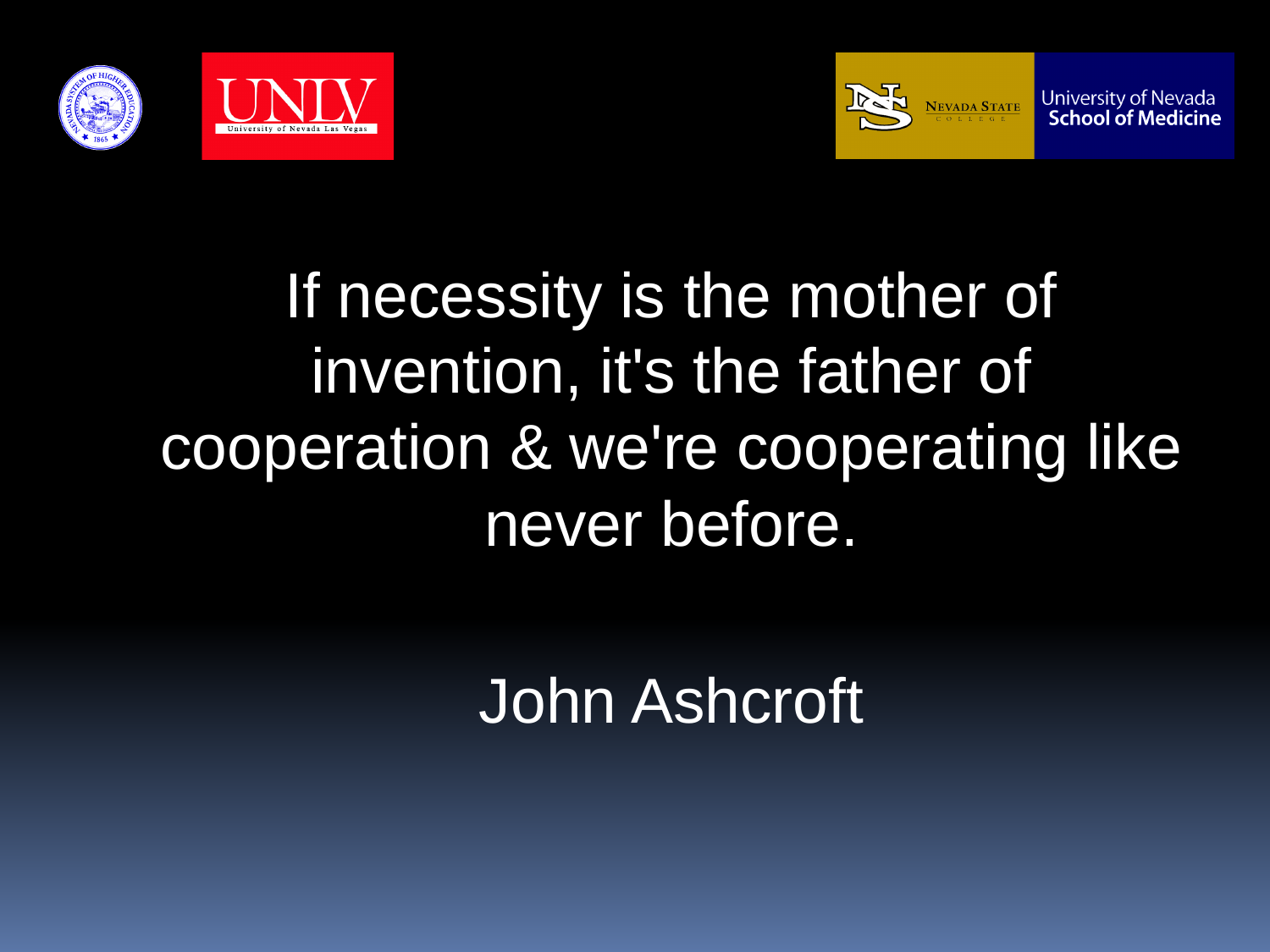

#
If necessity is the mother of invention, it's the father of cooperation & we're cooperating like never before.

John Ashcroft